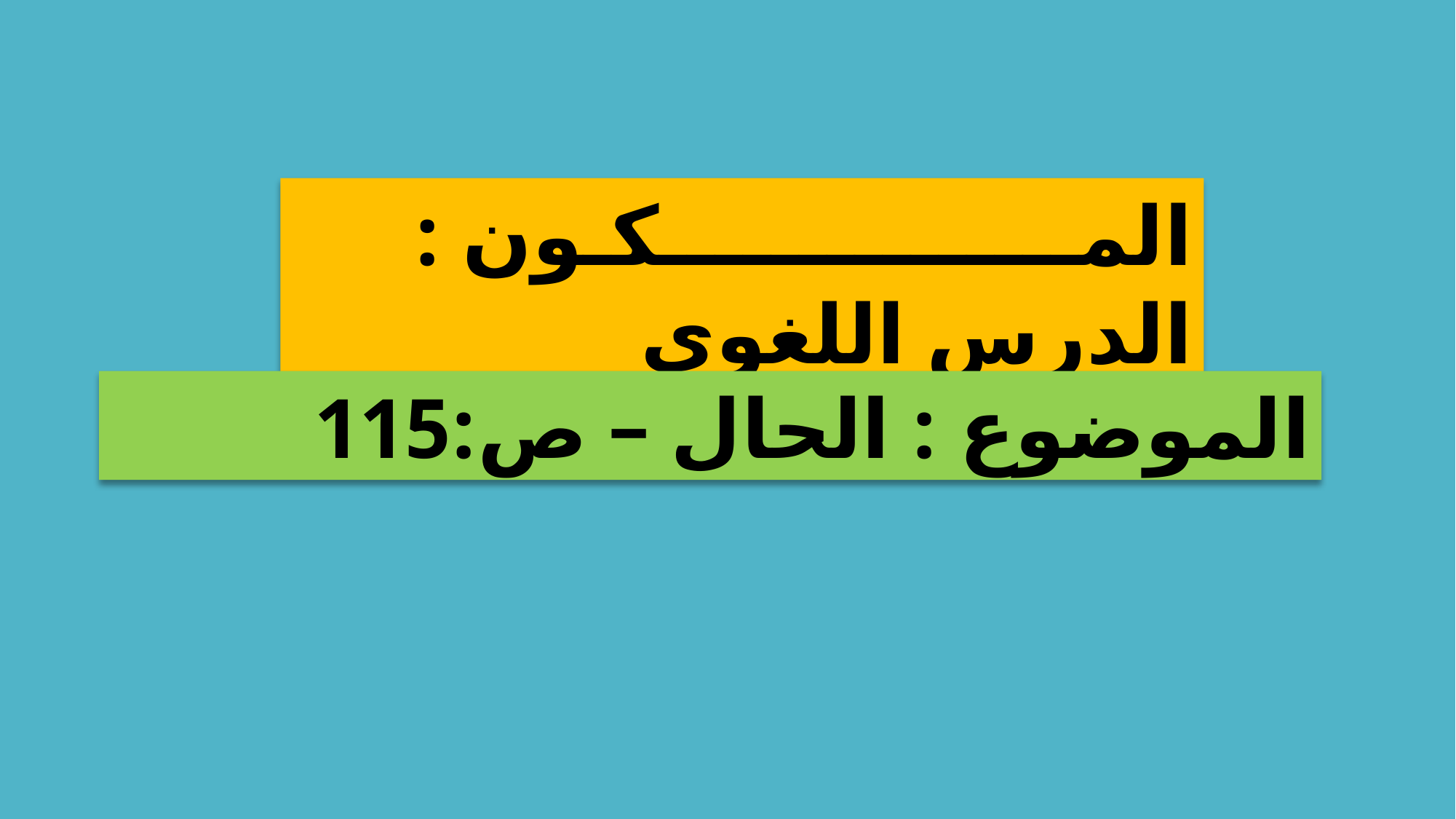

المـــــــــــــــكـون : الدرس اللغوي
الموضوع : الحال – ص:115